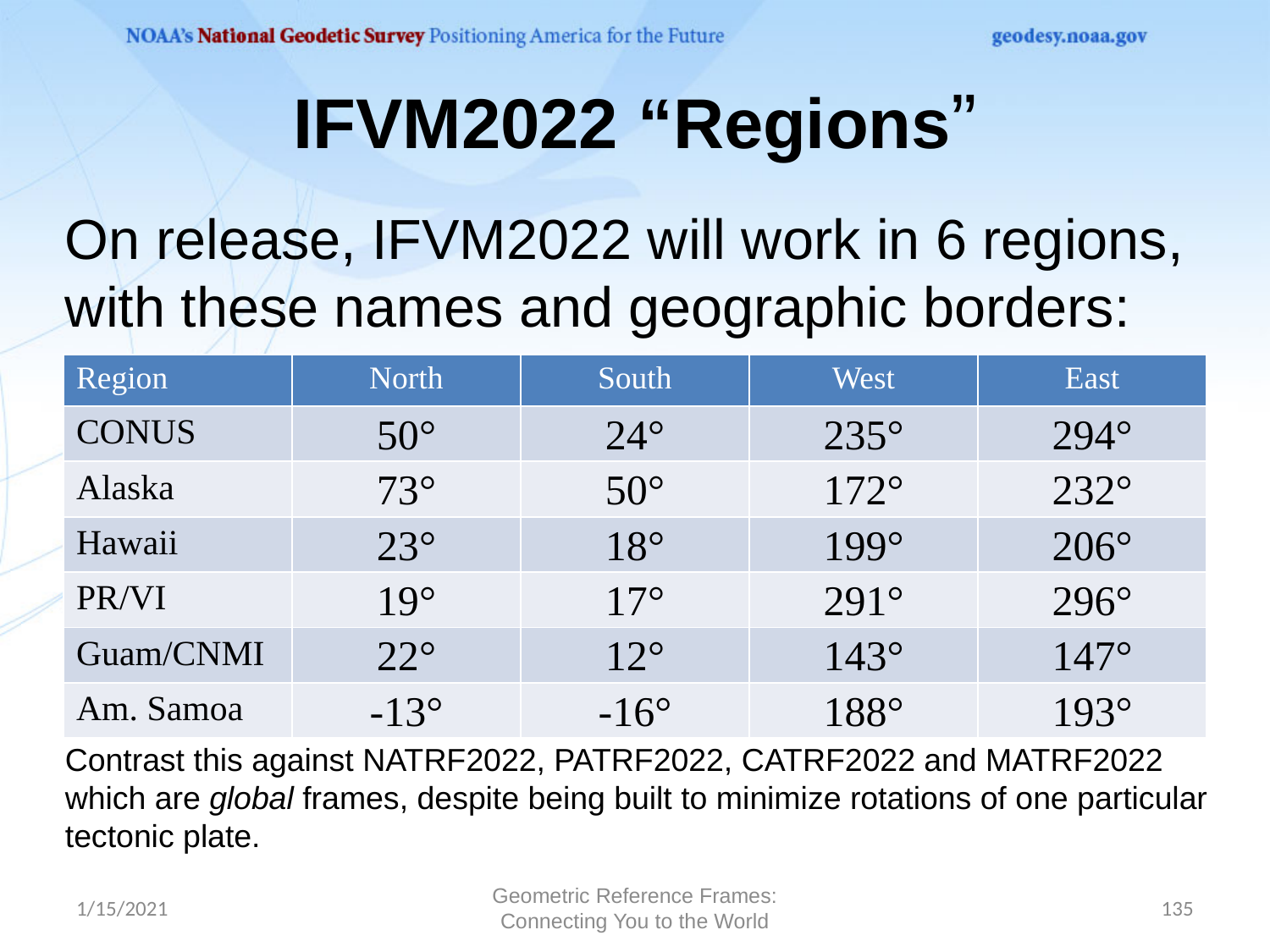

# IFVM2022 “Regions”
On release, IFVM2022 will work in 6 regions, with these names and geographic borders:

Contrast this against NATRF2022, PATRF2022, CATRF2022 and MATRF2022 which are global frames, despite being built to minimize rotations of one particular tectonic plate.

| Region | North | South | West | East |
| --- | --- | --- | --- | --- |
| CONUS | 50° | 24° | 235° | 294° |
| Alaska | 73° | 50° | 172° | 232° |
| Hawaii | 23° | 18° | 199° | 206° |
| PR/VI | 19° | 17° | 291° | 296° |
| Guam/CNMI | 22° | 12° | 143° | 147° |
| Am. Samoa | -13° | -16° | 188° | 193° |
1/15/2021
Geometric Reference Frames: Connecting You to the World
135